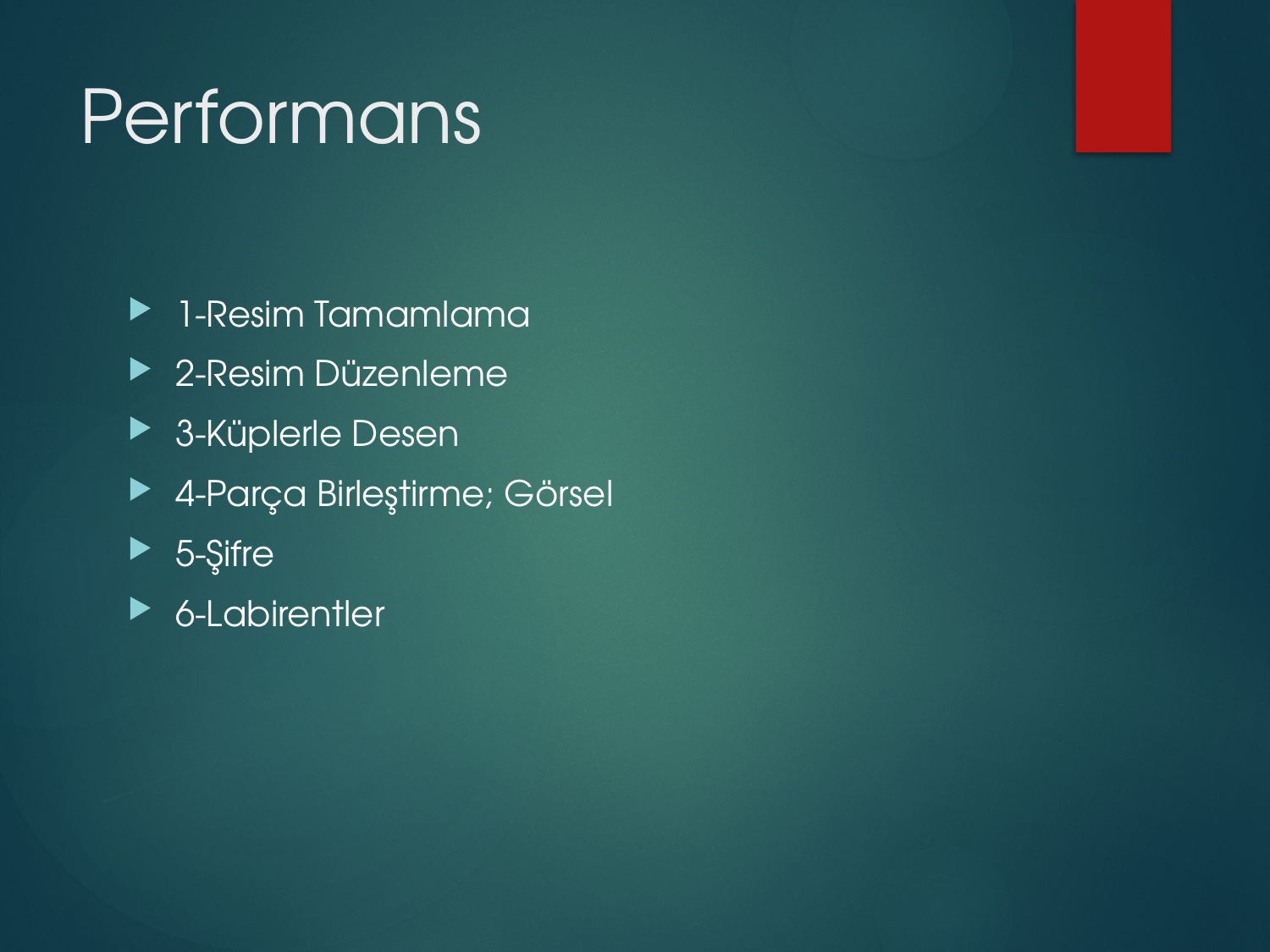

# Performans
1-Resim Tamamlama
2-Resim Düzenleme
3-Küplerle Desen
4-Parça Birleştirme; Görsel
5-Şifre
6-Labirentler